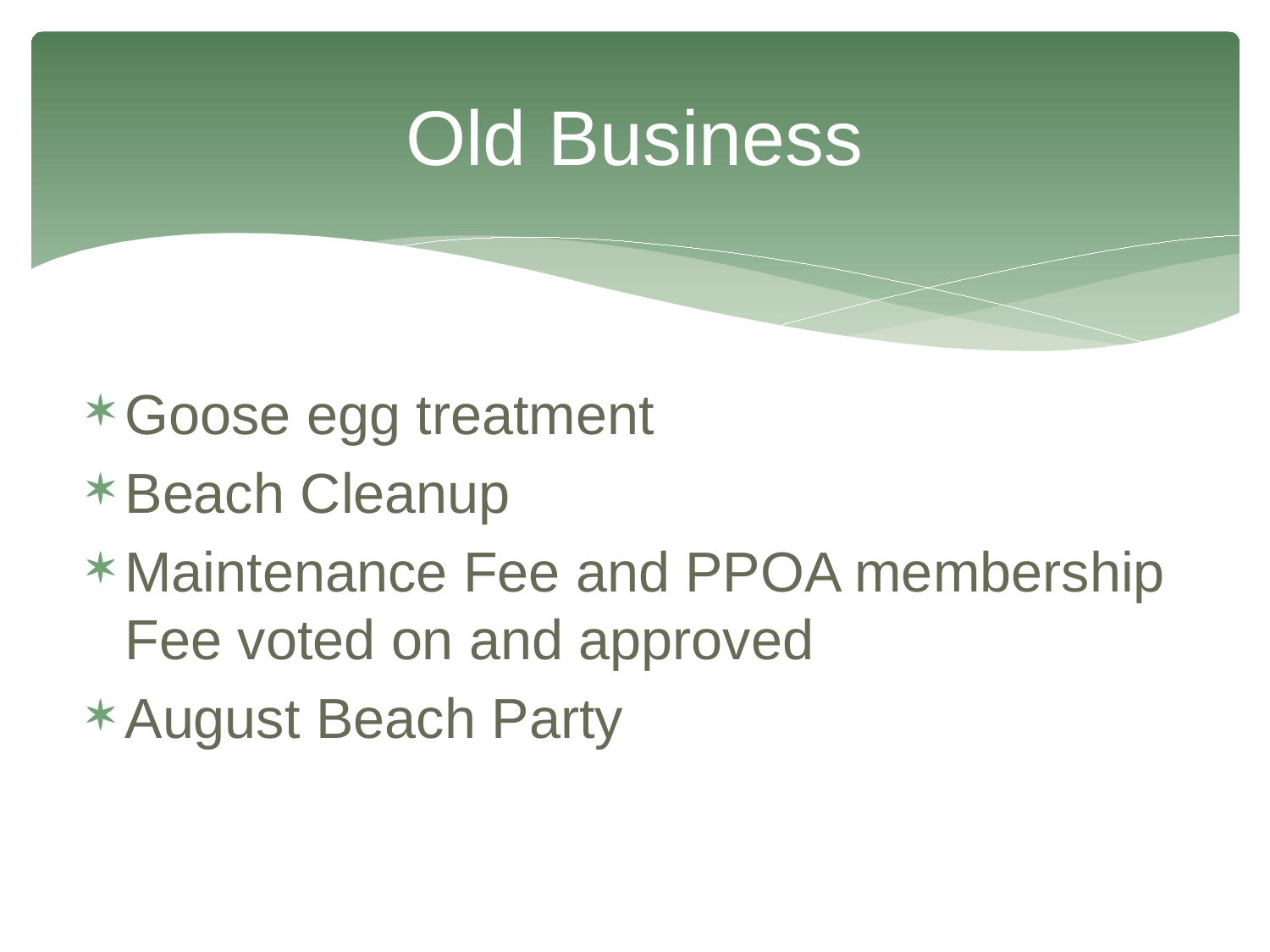

# Old Business
Goose egg treatment
Beach Cleanup
Maintenance Fee and PPOA membership Fee voted on and approved
August Beach Party